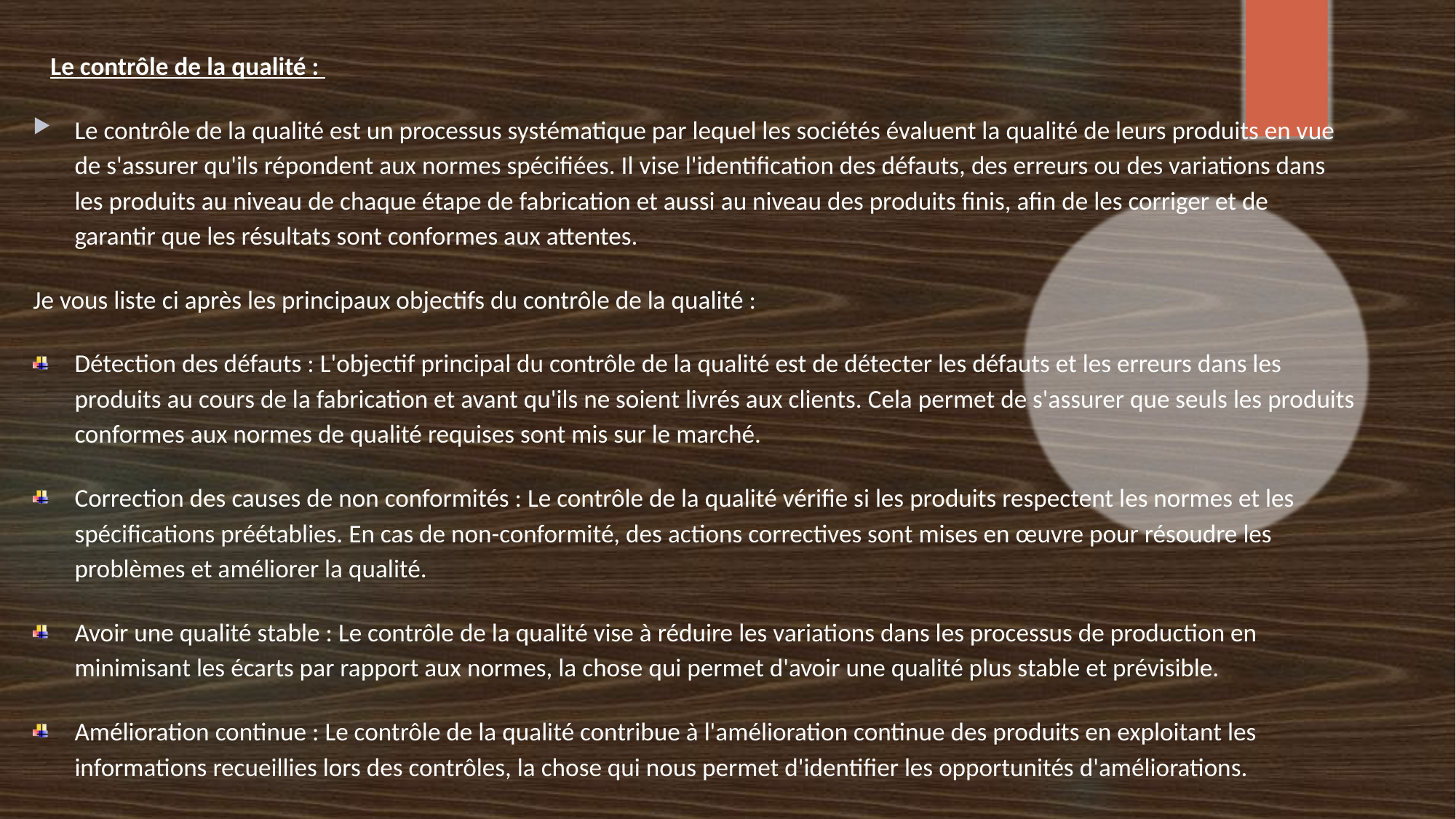

Le contrôle de la qualité :
Le contrôle de la qualité est un processus systématique par lequel les sociétés évaluent la qualité de leurs produits en vue de s'assurer qu'ils répondent aux normes spécifiées. Il vise l'identification des défauts, des erreurs ou des variations dans les produits au niveau de chaque étape de fabrication et aussi au niveau des produits finis, afin de les corriger et de garantir que les résultats sont conformes aux attentes.
Je vous liste ci après les principaux objectifs du contrôle de la qualité :
Détection des défauts : L'objectif principal du contrôle de la qualité est de détecter les défauts et les erreurs dans les produits au cours de la fabrication et avant qu'ils ne soient livrés aux clients. Cela permet de s'assurer que seuls les produits conformes aux normes de qualité requises sont mis sur le marché.
Correction des causes de non conformités : Le contrôle de la qualité vérifie si les produits respectent les normes et les spécifications préétablies. En cas de non-conformité, des actions correctives sont mises en œuvre pour résoudre les problèmes et améliorer la qualité.
Avoir une qualité stable : Le contrôle de la qualité vise à réduire les variations dans les processus de production en minimisant les écarts par rapport aux normes, la chose qui permet d'avoir une qualité plus stable et prévisible.
Amélioration continue : Le contrôle de la qualité contribue à l'amélioration continue des produits en exploitant les informations recueillies lors des contrôles, la chose qui nous permet d'identifier les opportunités d'améliorations.